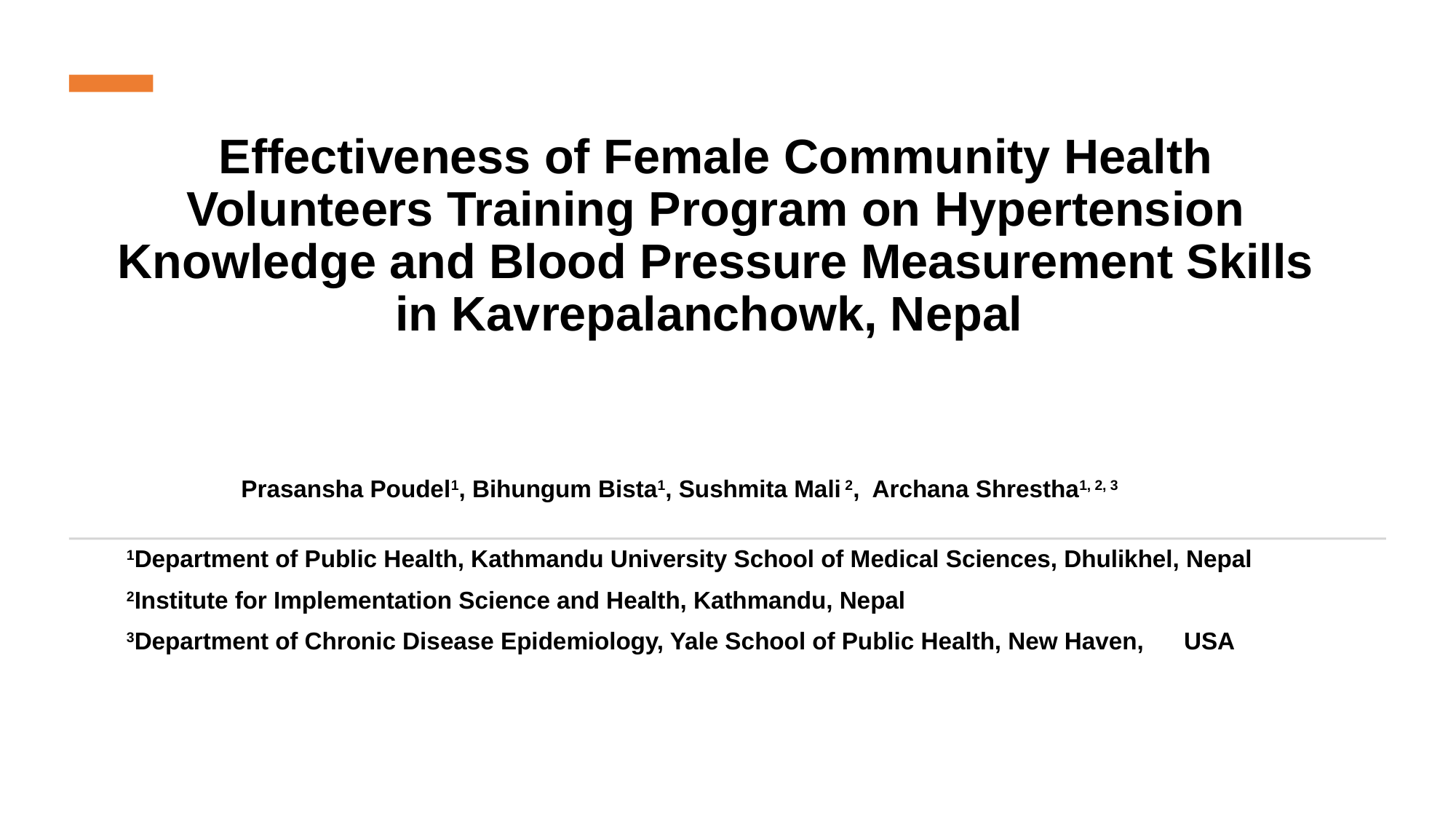

Prasansha Poudel1, Bihungum Bista1, Sushmita Mali 2, Archana Shrestha1, 2, 3

# Effectiveness of Female Community Health Volunteers Training Program on Hypertension Knowledge and Blood Pressure Measurement Skills in Kavrepalanchowk, Nepal

Prasansha Poudel1, Bihungum Bista1, Sushmita Mali 2,  Archana Shrestha1, 2, 3

1Department of Public Health, Kathmandu University School of Medical Sciences, Dhulikhel, Nepal
2Institute for Implementation Science and Health, Kathmandu, Nepal
3Department of Chronic Disease Epidemiology, Yale School of Public Health, New Haven,      USA
1